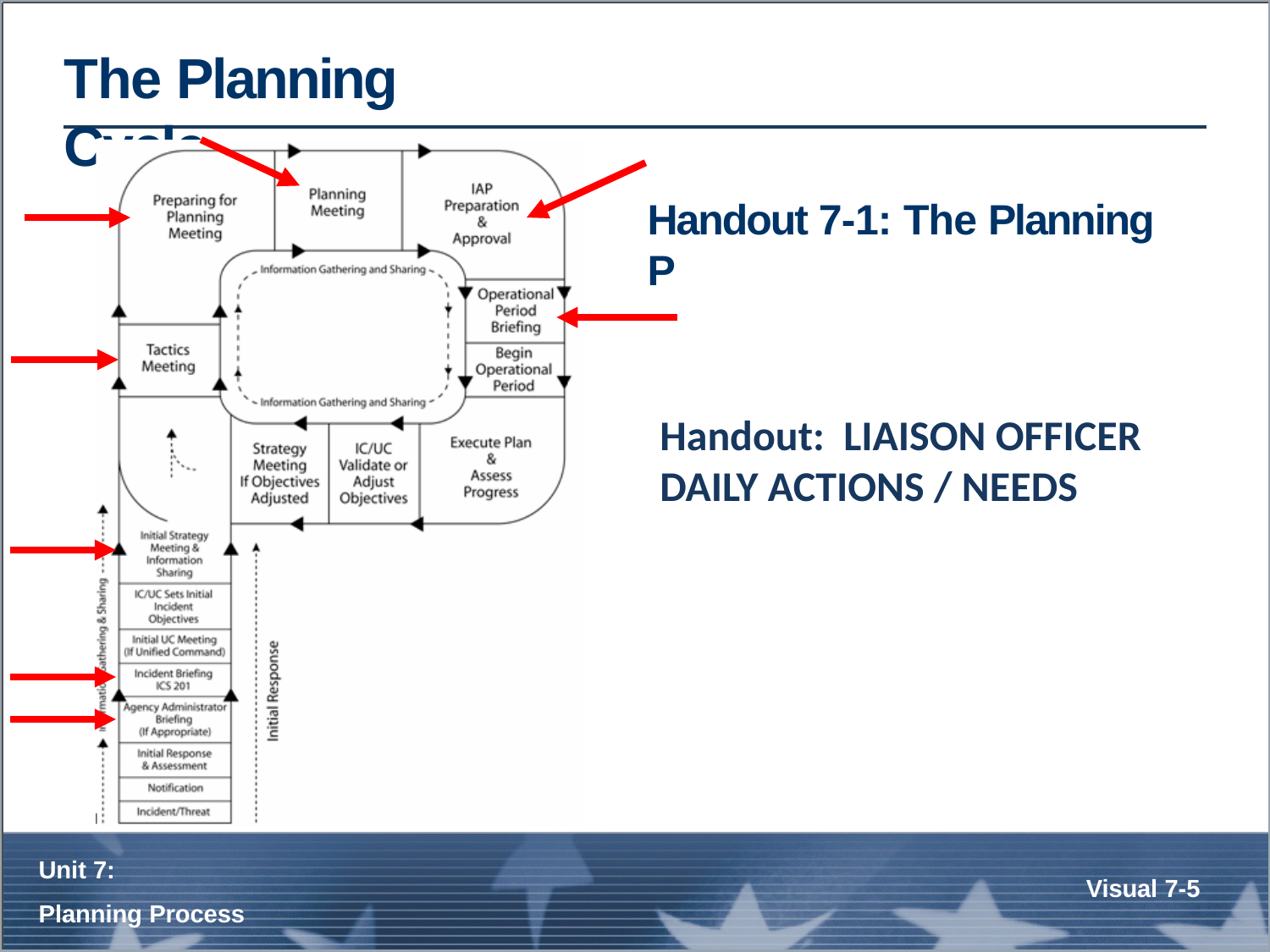

The Planning Cycle

Handout 7-1: The Planning P
Handout:  LIAISON OFFICER DAILY ACTIONS / NEEDS
Unit 7:
Planning Process
Visual 7-5